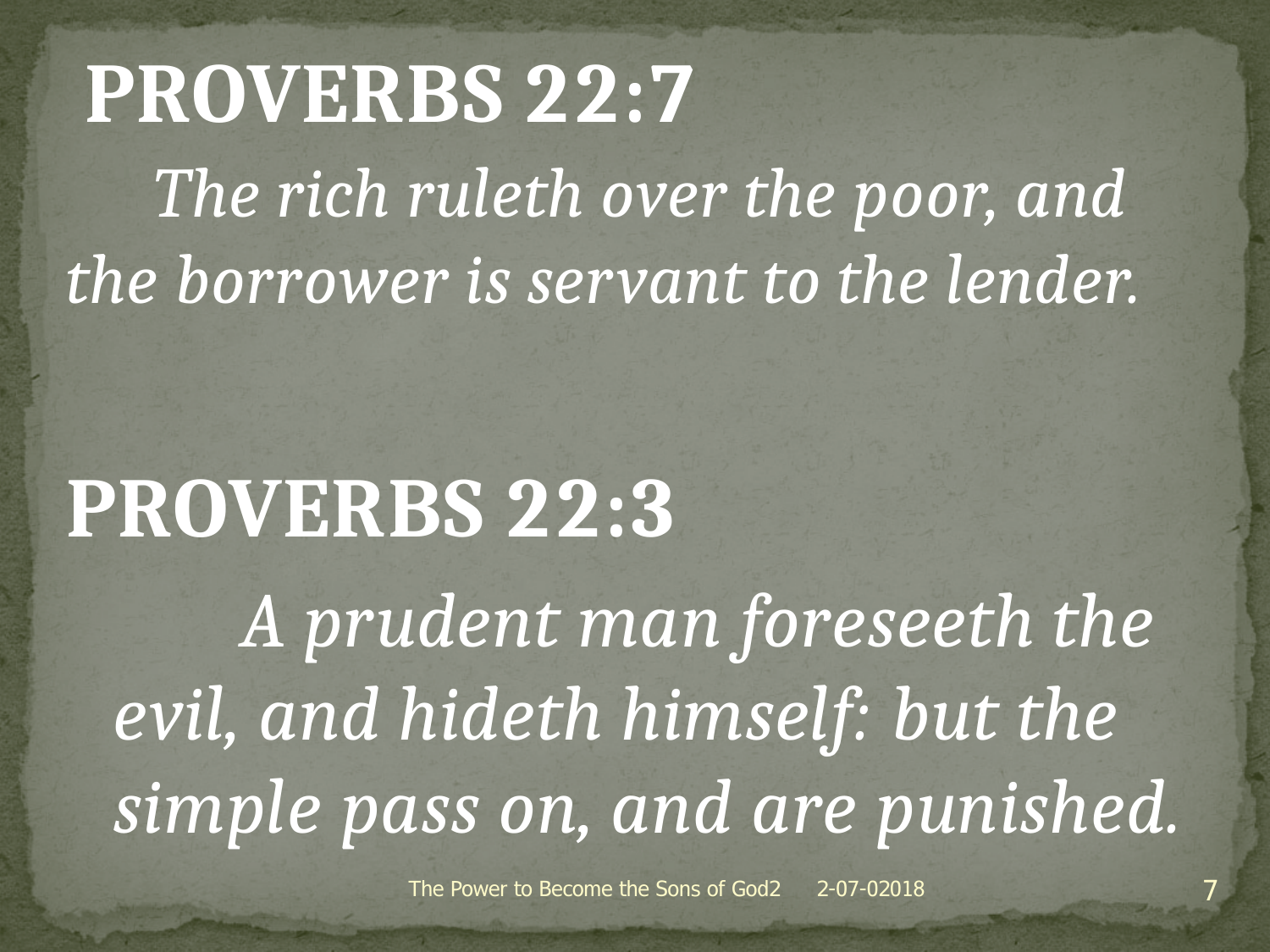

PROVERBS 22:7
     The rich ruleth over the poor, and the borrower is servant to the lender.

PROVERBS 22:3
		A prudent man foreseeth the evil, and hideth himself: but the simple pass on, and are punished.
7
The Power to Become the Sons of God2
2-07-02018